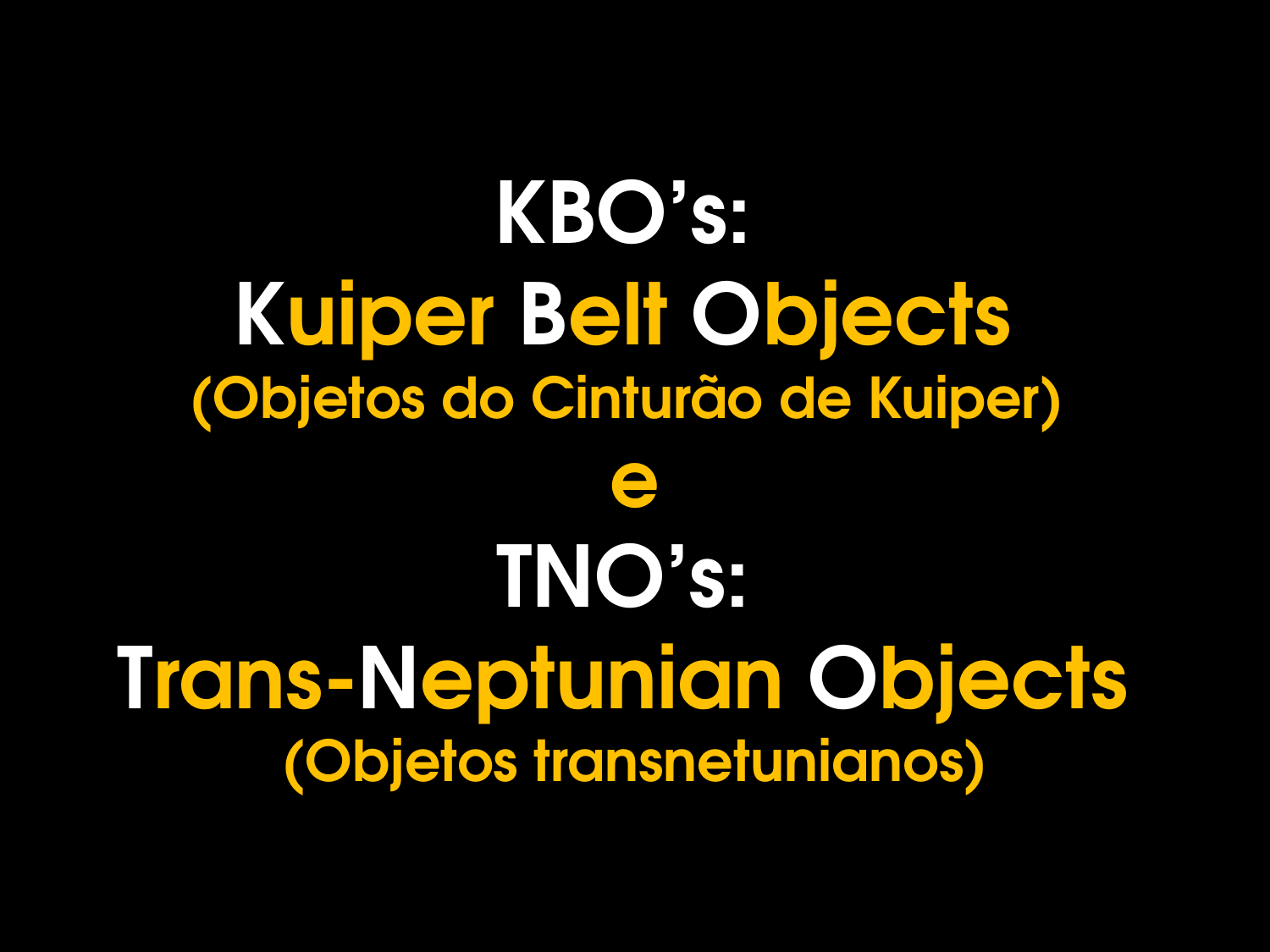

KBO’s:
Kuiper Belt Objects
(Objetos do Cinturão de Kuiper)
e
TNO’s:
Trans-Neptunian Objects
(Objetos transnetunianos)